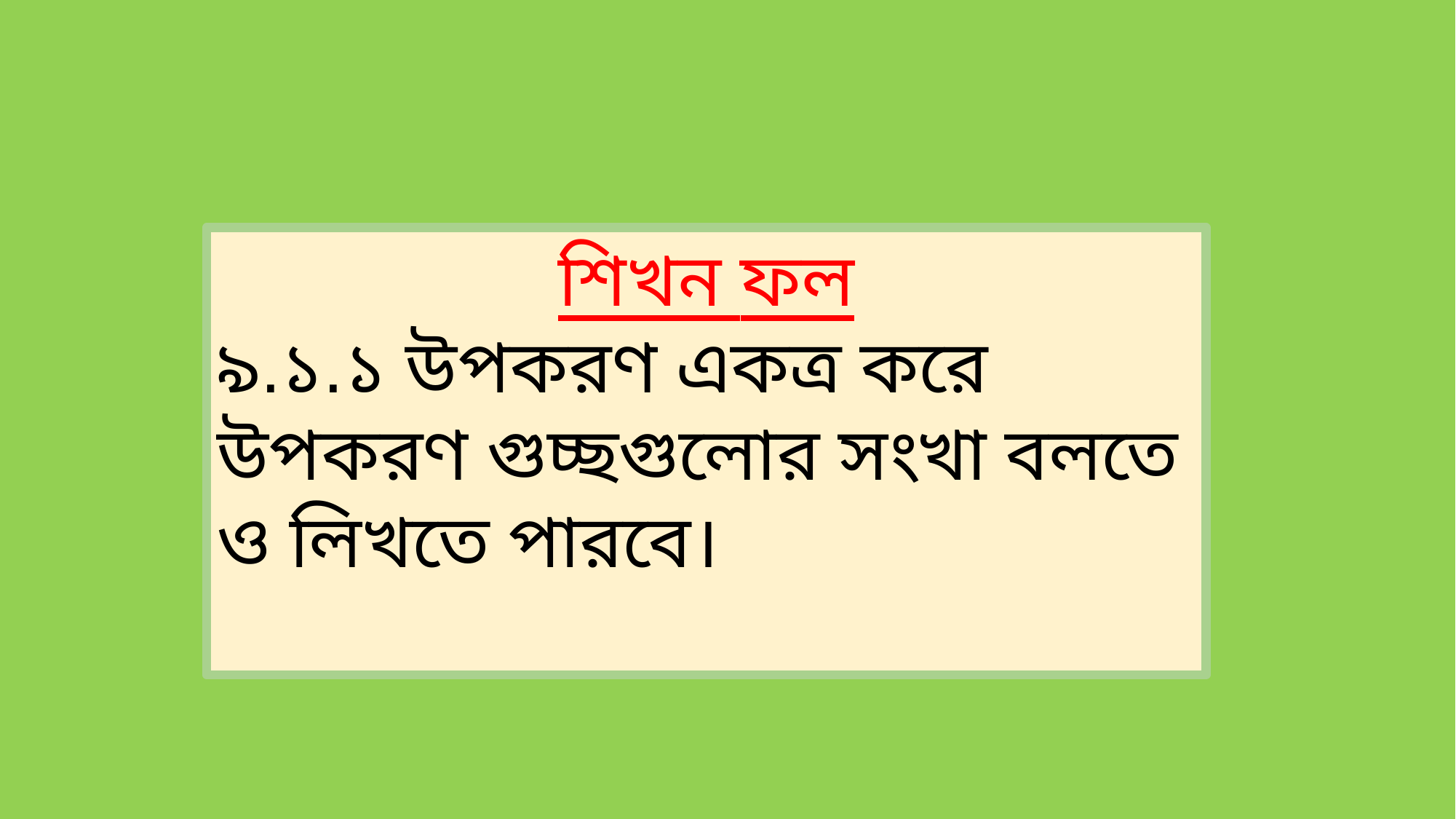

শিখন ফল
৯.১.১ উপকরণ একত্র করে উপকরণ গুচ্ছগুলোর সংখা বলতে ও লিখতে পারবে।